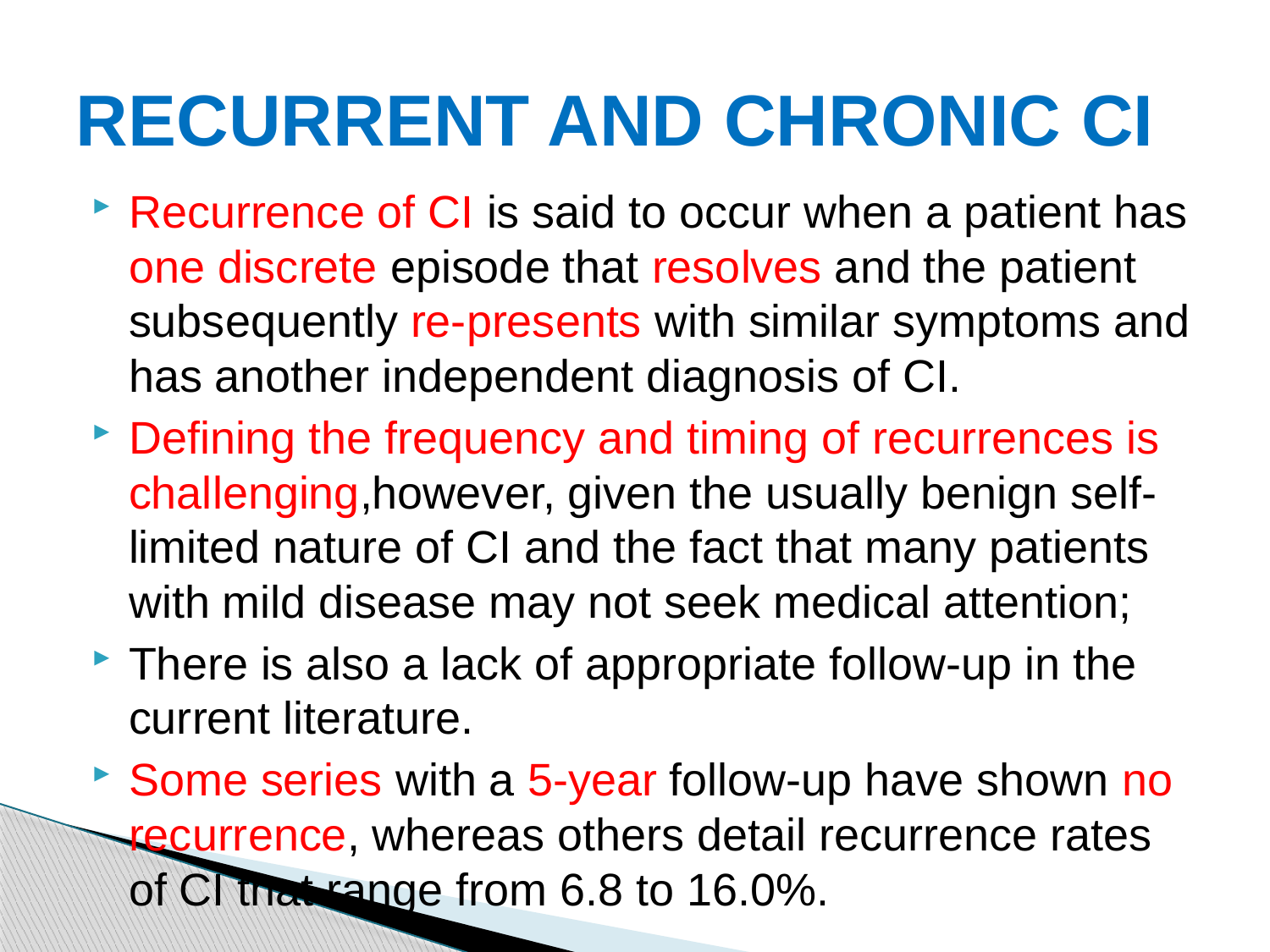

# RECURRENT AND CHRONIC CI
Recurrence of CI is said to occur when a patient has one discrete episode that resolves and the patient subsequently re-presents with similar symptoms and has another independent diagnosis of CI.
Defining the frequency and timing of recurrences is challenging,however, given the usually benign self-limited nature of CI and the fact that many patients with mild disease may not seek medical attention;
There is also a lack of appropriate follow-up in the current literature.
Some series with a 5-year follow-up have shown no recurrence, whereas others detail recurrence rates of CI that range from 6.8 to 16.0%.